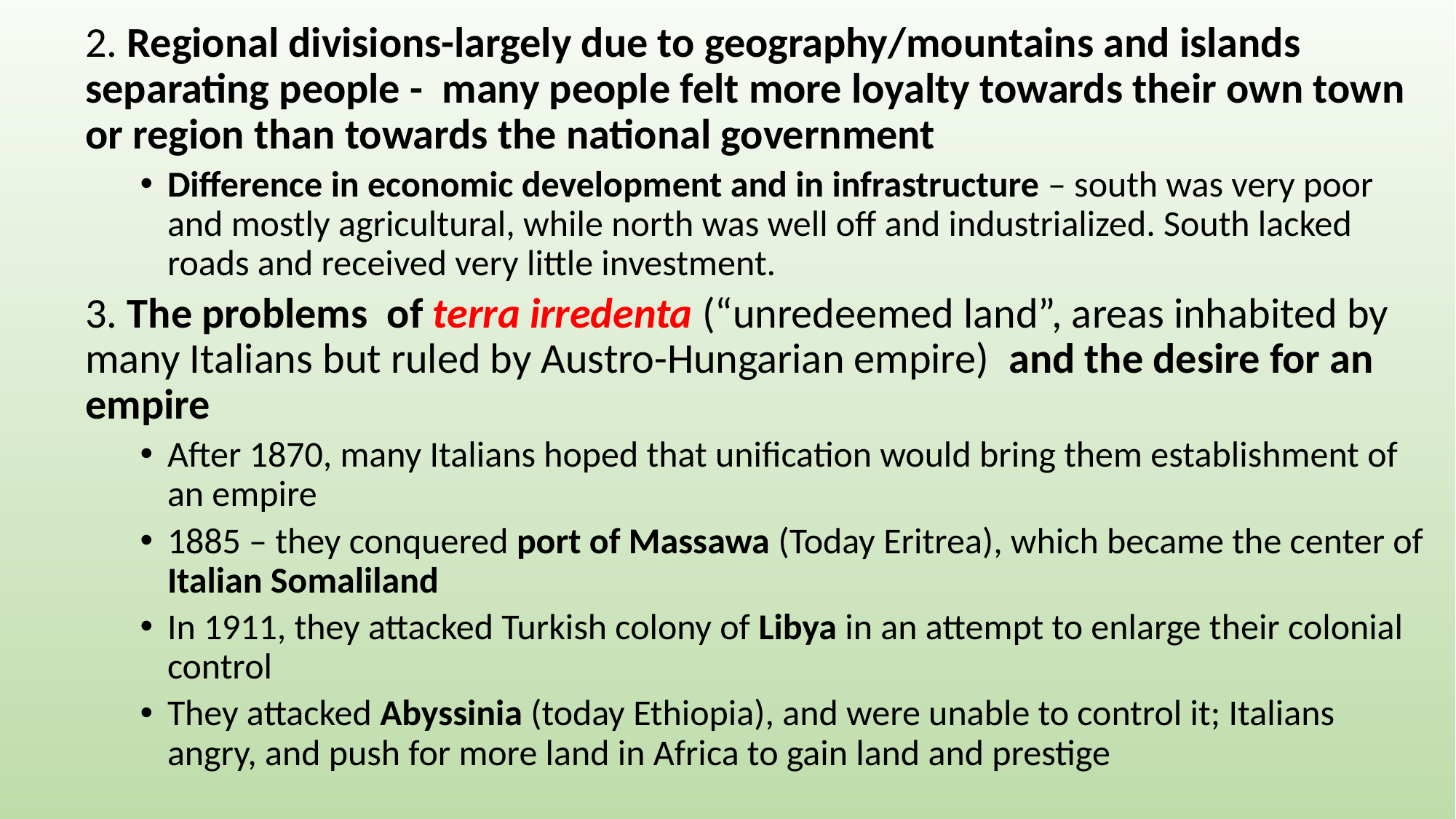

2. Regional divisions-largely due to geography/mountains and islands separating people -  many people felt more loyalty towards their own town or region than towards the national government
Difference in economic development and in infrastructure – south was very poor and mostly agricultural, while north was well off and industrialized. South lacked roads and received very little investment.
3. The problems  of terra irredenta (“unredeemed land”, areas inhabited by many Italians but ruled by Austro-Hungarian empire)  and the desire for an empire
After 1870, many Italians hoped that unification would bring them establishment of an empire
1885 – they conquered port of Massawa (Today Eritrea), which became the center of Italian Somaliland
In 1911, they attacked Turkish colony of Libya in an attempt to enlarge their colonial control
They attacked Abyssinia (today Ethiopia), and were unable to control it; Italians angry, and push for more land in Africa to gain land and prestige